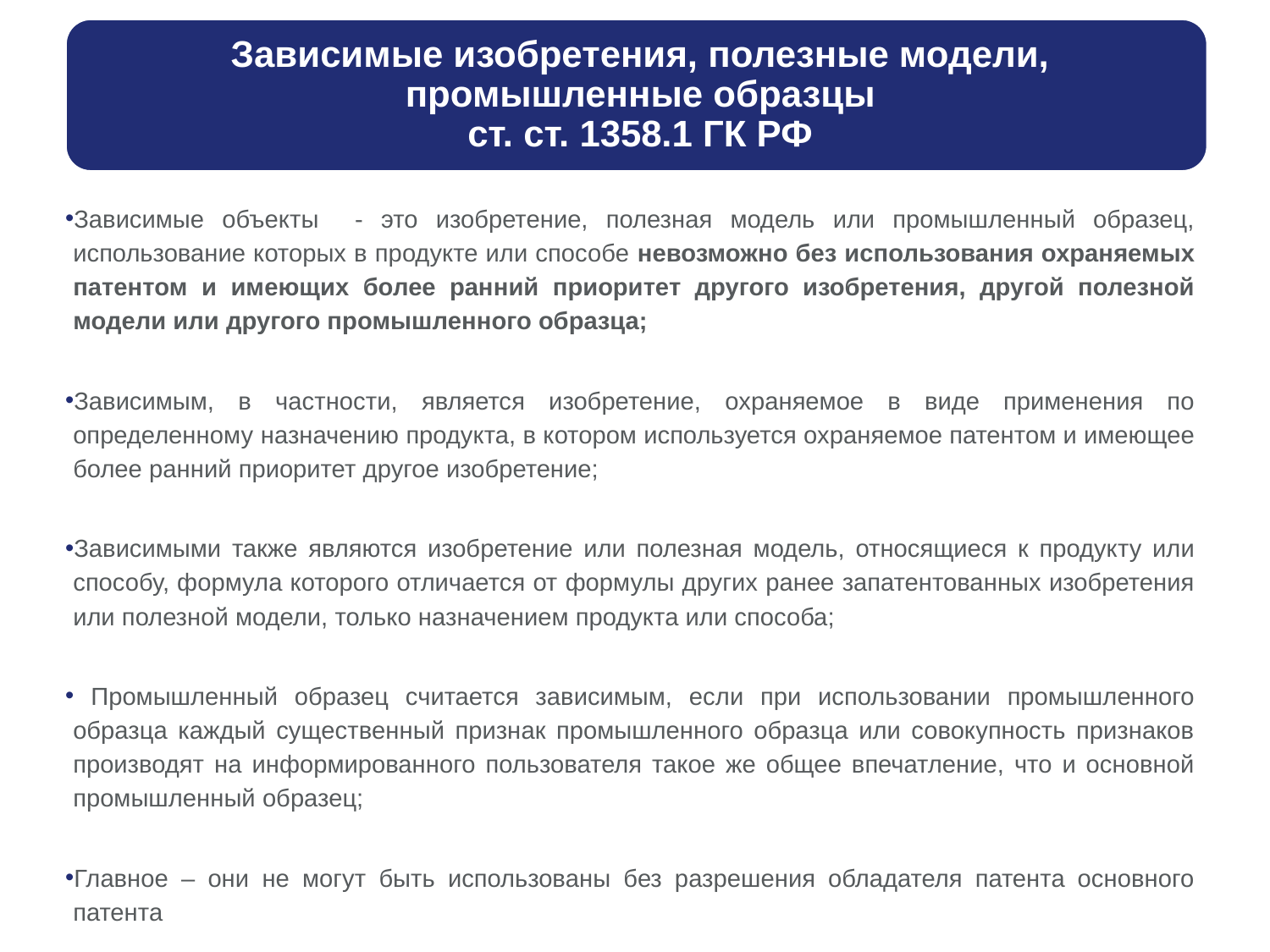

Зависимые изобретения, полезные модели, промышленные образцы
ст. ст. 1358.1 ГК РФ
Зависимые объекты  - это изобретение, полезная модель или промышленный образец, использование которых в продукте или способе невозможно без использования охраняемых патентом и имеющих более ранний приоритет другого изобретения, другой полезной модели или другого промышленного образца;
Зависимым, в частности, является изобретение, охраняемое в виде применения по определенному назначению продукта, в котором используется охраняемое патентом и имеющее более ранний приоритет другое изобретение;
Зависимыми также являются изобретение или полезная модель, относящиеся к продукту или способу, формула которого отличается от формулы других ранее запатентованных изобретения или полезной модели, только назначением продукта или способа;
 Промышленный образец считается зависимым, если при использовании промышленного образца каждый существенный признак промышленного образца или совокупность признаков производят на информированного пользователя такое же общее впечатление, что и основной промышленный образец;
Главное – они не могут быть использованы без разрешения обладателя патента основного патента